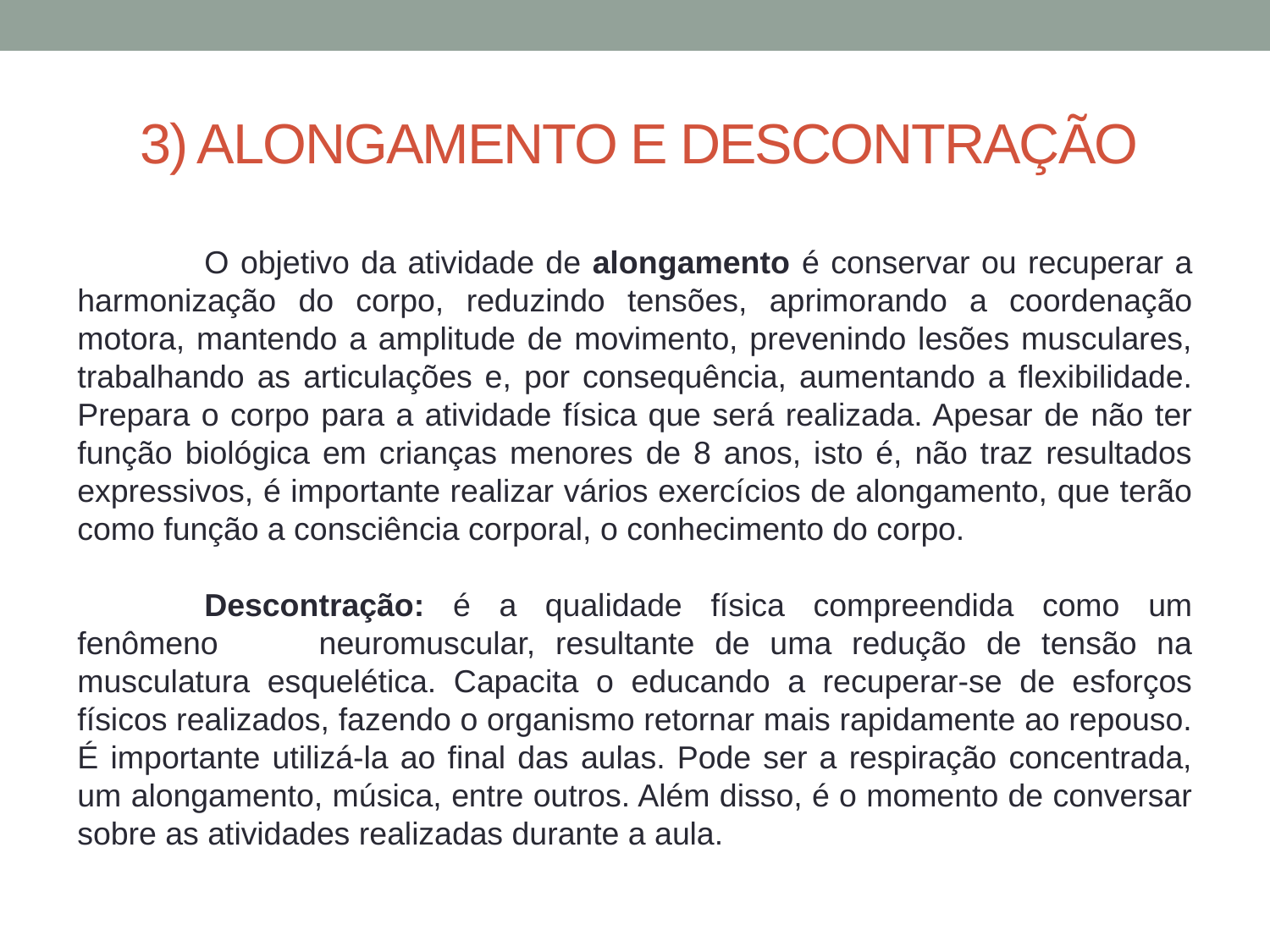

# 3) ALONGAMENTO E DESCONTRAÇÃO

	O objetivo da atividade de alongamento é conservar ou recuperar a harmonização do corpo, reduzindo tensões, aprimorando a coordenação motora, mantendo a amplitude de movimento, prevenindo lesões musculares, trabalhando as articulações e, por consequência, aumentando a flexibilidade. Prepara o corpo para a atividade física que será realizada. Apesar de não ter função biológica em crianças menores de 8 anos, isto é, não traz resultados expressivos, é importante realizar vários exercícios de alongamento, que terão como função a consciência corporal, o conhecimento do corpo.

	Descontração: é a qualidade física compreendida como um fenômeno     neuromuscular, resultante de uma redução de tensão na musculatura esquelética. Capacita o educando a recuperar-se de esforços físicos realizados, fazendo o organismo retornar mais rapidamente ao repouso. É importante utilizá-la ao final das aulas. Pode ser a respiração concentrada, um alongamento, música, entre outros. Além disso, é o momento de conversar sobre as atividades realizadas durante a aula.